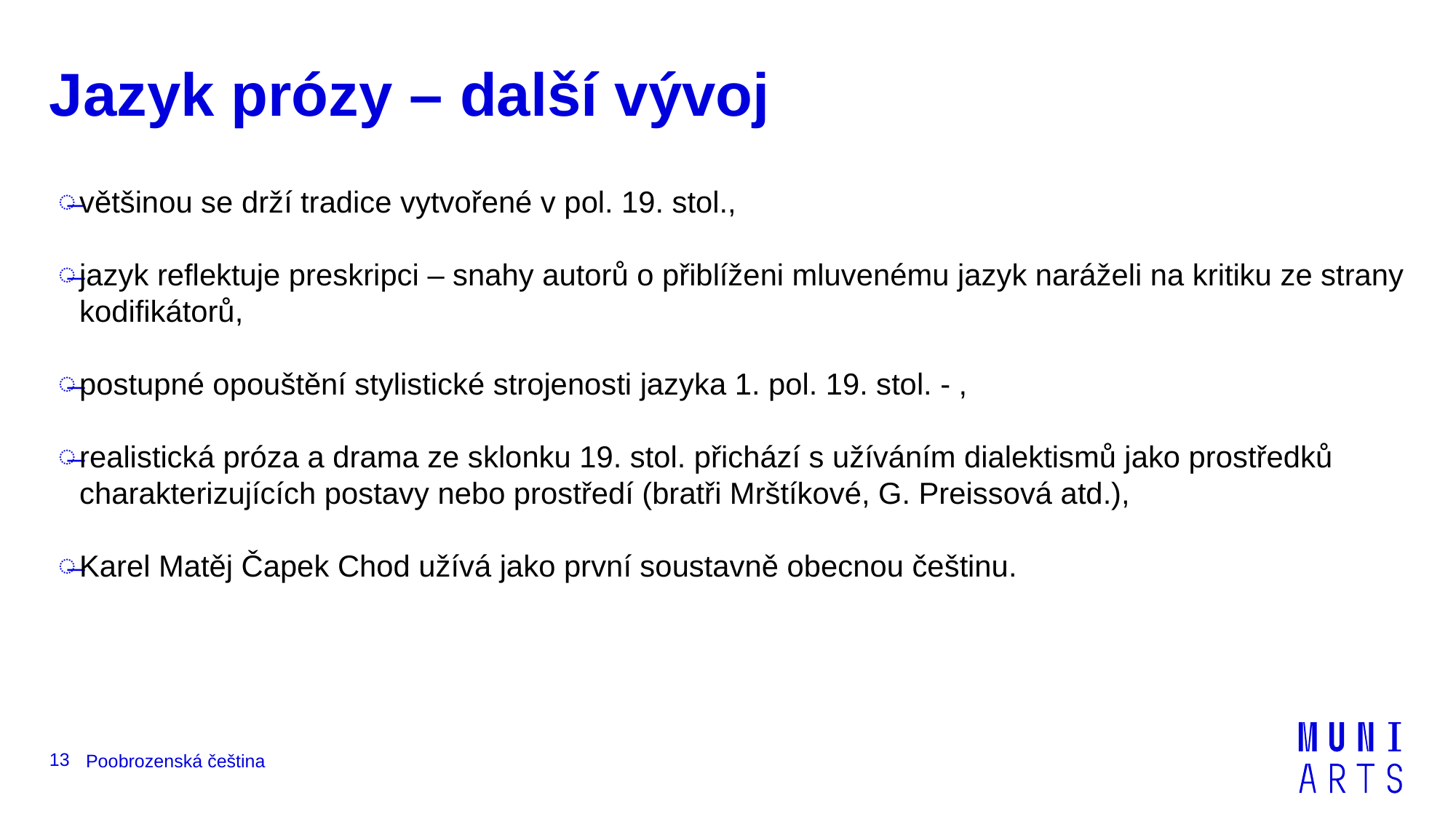

# Jazyk prózy – další vývoj
většinou se drží tradice vytvořené v pol. 19. stol.,

jazyk reflektuje preskripci – snahy autorů o přiblíženi mluvenému jazyk naráželi na kritiku ze strany kodifikátorů,

postupné opouštění stylistické strojenosti jazyka 1. pol. 19. stol. - ,

realistická próza a drama ze sklonku 19. stol. přichází s užíváním dialektismů jako prostředků charakterizujících postavy nebo prostředí (bratři Mrštíkové, G. Preissová atd.),

Karel Matěj Čapek Chod užívá jako první soustavně obecnou češtinu.

13
Poobrozenská čeština